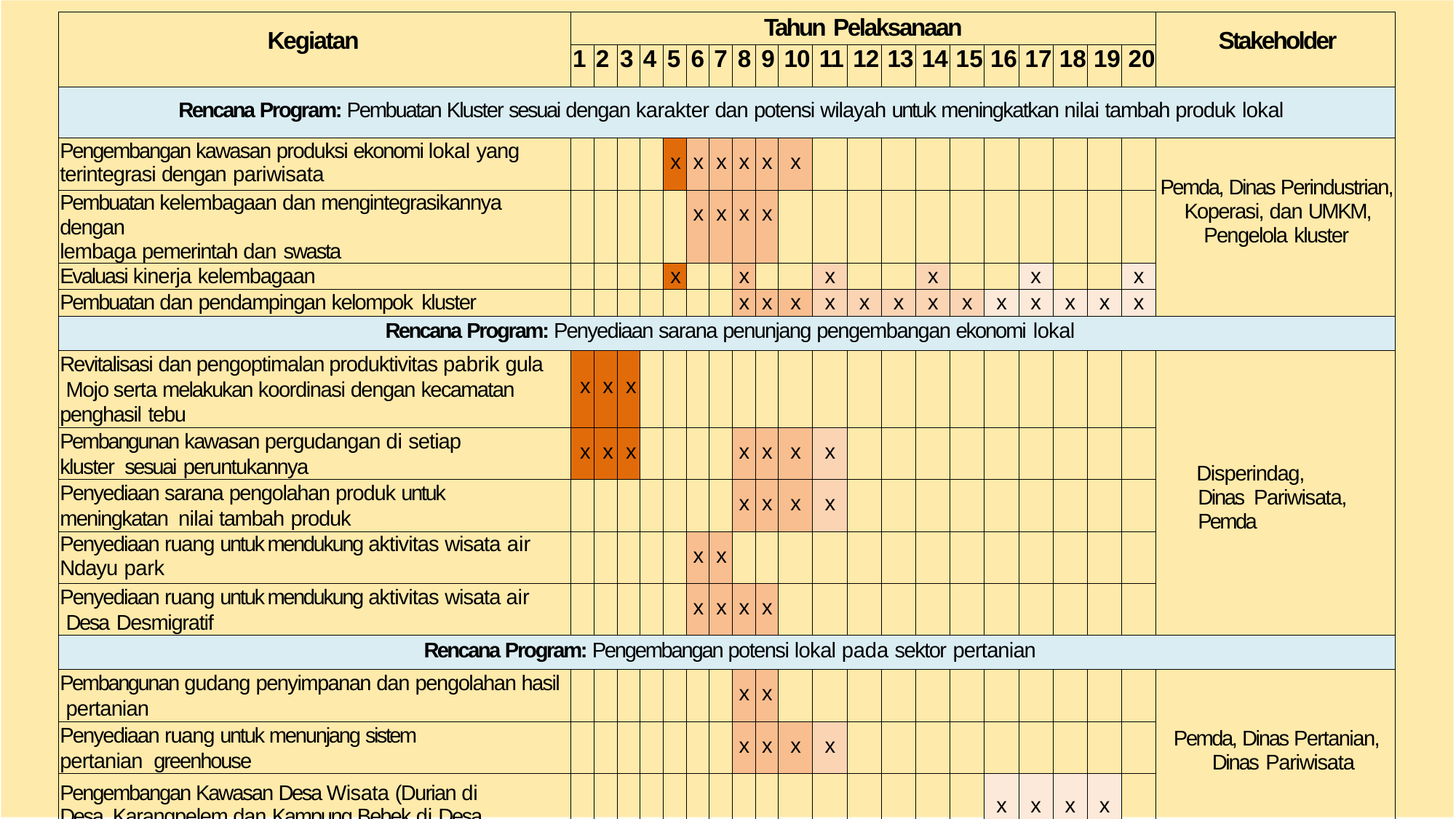

| Kegiatan | Tahun Pelaksanaan |  |  |  |  |  |  |  |  |  |  |  |  |  |  |  |  |  |  |  | Stakeholder |
| --- | --- | --- | --- | --- | --- | --- | --- | --- | --- | --- | --- | --- | --- | --- | --- | --- | --- | --- | --- | --- | --- |
|  | 1 | 2 | 3 | 4 | 5 | 6 | 7 | 8 | 9 | 10 | 11 | 12 | 13 | 14 | 15 | 16 | 17 | 18 | 19 | 20 |  |
| Rencana Program: Pembuatan Kluster sesuai dengan karakter dan potensi wilayah untuk meningkatkan nilai tambah produk lokal |  |  |  |  |  |  |  |  |  |  |  |  |  |  |  |  |  |  |  |  |  |
| Pengembangan kawasan produksi ekonomi lokal yang terintegrasi dengan pariwisata |  |  |  |  | x | x | x | x | x | x |  |  |  |  |  |  |  |  |  |  | Pemda, Dinas Perindustrian, Koperasi, dan UMKM, Pengelola kluster |
| Pembuatan kelembagaan dan mengintegrasikannya dengan lembaga pemerintah dan swasta |  |  |  |  |  | x | x | x | x |  |  |  |  |  |  |  |  |  |  |  |  |
| Evaluasi kinerja kelembagaan |  |  |  |  | x |  |  | x |  |  | x |  |  | x |  |  | x |  |  | x |  |
| Pembuatan dan pendampingan kelompok kluster |  |  |  |  |  |  |  | x | x | x | x | x | x | x | x | x | x | x | x | x |  |
| Rencana Program: Penyediaan sarana penunjang pengembangan ekonomi lokal |  |  |  |  |  |  |  |  |  |  |  |  |  |  |  |  |  |  |  |  |  |
| Revitalisasi dan pengoptimalan produktivitas pabrik gula Mojo serta melakukan koordinasi dengan kecamatan penghasil tebu | x | x | x |  |  |  |  |  |  |  |  |  |  |  |  |  |  |  |  |  | Disperindag, Dinas Pariwisata, Pemda |
| Pembangunan kawasan pergudangan di setiap kluster sesuai peruntukannya | x | x | x |  |  |  |  | x | x | x | x |  |  |  |  |  |  |  |  |  |  |
| Penyediaan sarana pengolahan produk untuk meningkatan nilai tambah produk |  |  |  |  |  |  |  | x | x | x | x |  |  |  |  |  |  |  |  |  |  |
| Penyediaan ruang untuk mendukung aktivitas wisata air Ndayu park |  |  |  |  |  | x | x |  |  |  |  |  |  |  |  |  |  |  |  |  |  |
| Penyediaan ruang untuk mendukung aktivitas wisata air Desa Desmigratif |  |  |  |  |  | x | x | x | x |  |  |  |  |  |  |  |  |  |  |  |  |
| Rencana Program: Pengembangan potensi lokal pada sektor pertanian |  |  |  |  |  |  |  |  |  |  |  |  |  |  |  |  |  |  |  |  |  |
| Pembangunan gudang penyimpanan dan pengolahan hasil pertanian |  |  |  |  |  |  |  | x | x |  |  |  |  |  |  |  |  |  |  |  | Pemda, Dinas Pertanian, Dinas Pariwisata |
| Penyediaan ruang untuk menunjang sistem pertanian greenhouse |  |  |  |  |  |  |  | x | x | x | x |  |  |  |  |  |  |  |  |  |  |
| Pengembangan Kawasan Desa Wisata (Durian di Desa Karangpelem dan Kampung Bebek di Desa Celep) |  |  |  |  |  |  |  |  |  |  |  |  |  |  |  | x | x | x | x |  |  |